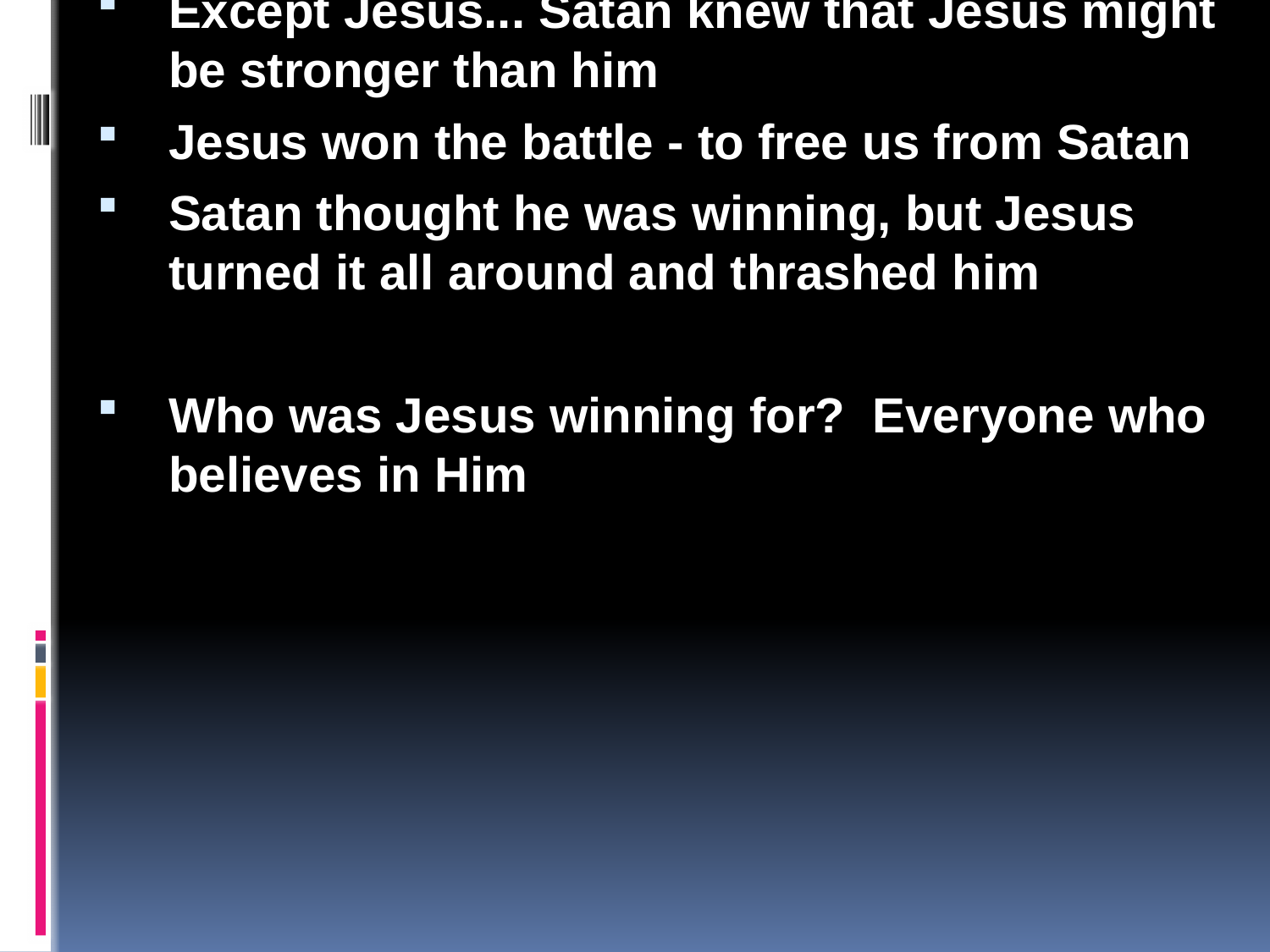

Good Friday, Bad Friday
What did Jesus do to deserve a horrible death?
Nothing - this seems like a very bad thing to happen
Bad things still happen in the world - people are being killed all over the world
Why are there bad people and things?  Sin and the devil
Satan wants to keep the world bad
Satan has beaten everyone - no one is stronger than him
Except Jesus... Satan knew that Jesus might be stronger than him
Jesus won the battle - to free us from Satan
Satan thought he was winning, but Jesus turned it all around and thrashed him

Who was Jesus winning for?  Everyone who believes in Him